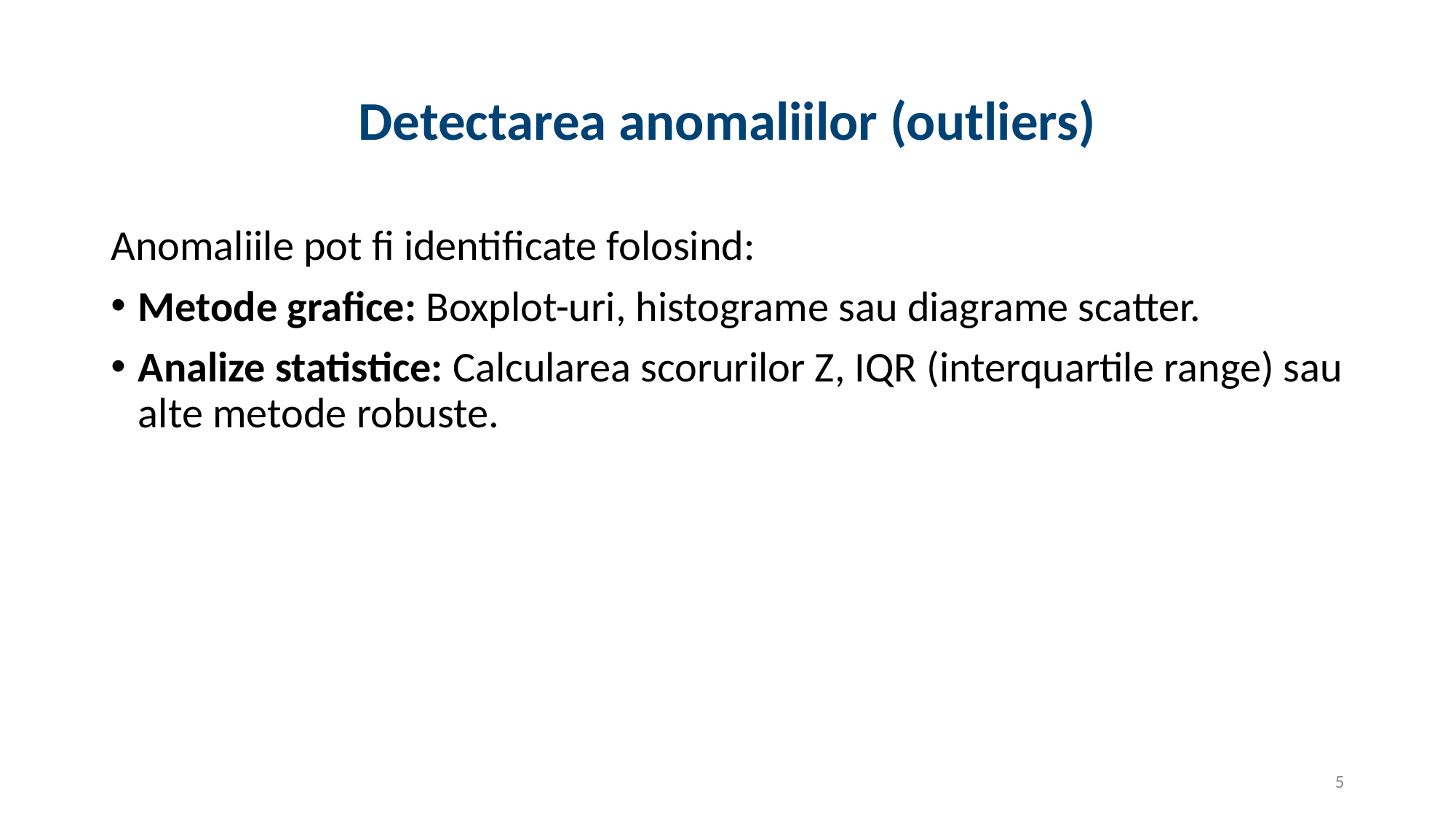

# Detectarea anomaliilor (outliers)
Anomaliile pot fi identificate folosind:
Metode grafice: Boxplot-uri, histograme sau diagrame scatter.
Analize statistice: Calcularea scorurilor Z, IQR (interquartile range) sau alte metode robuste.

5